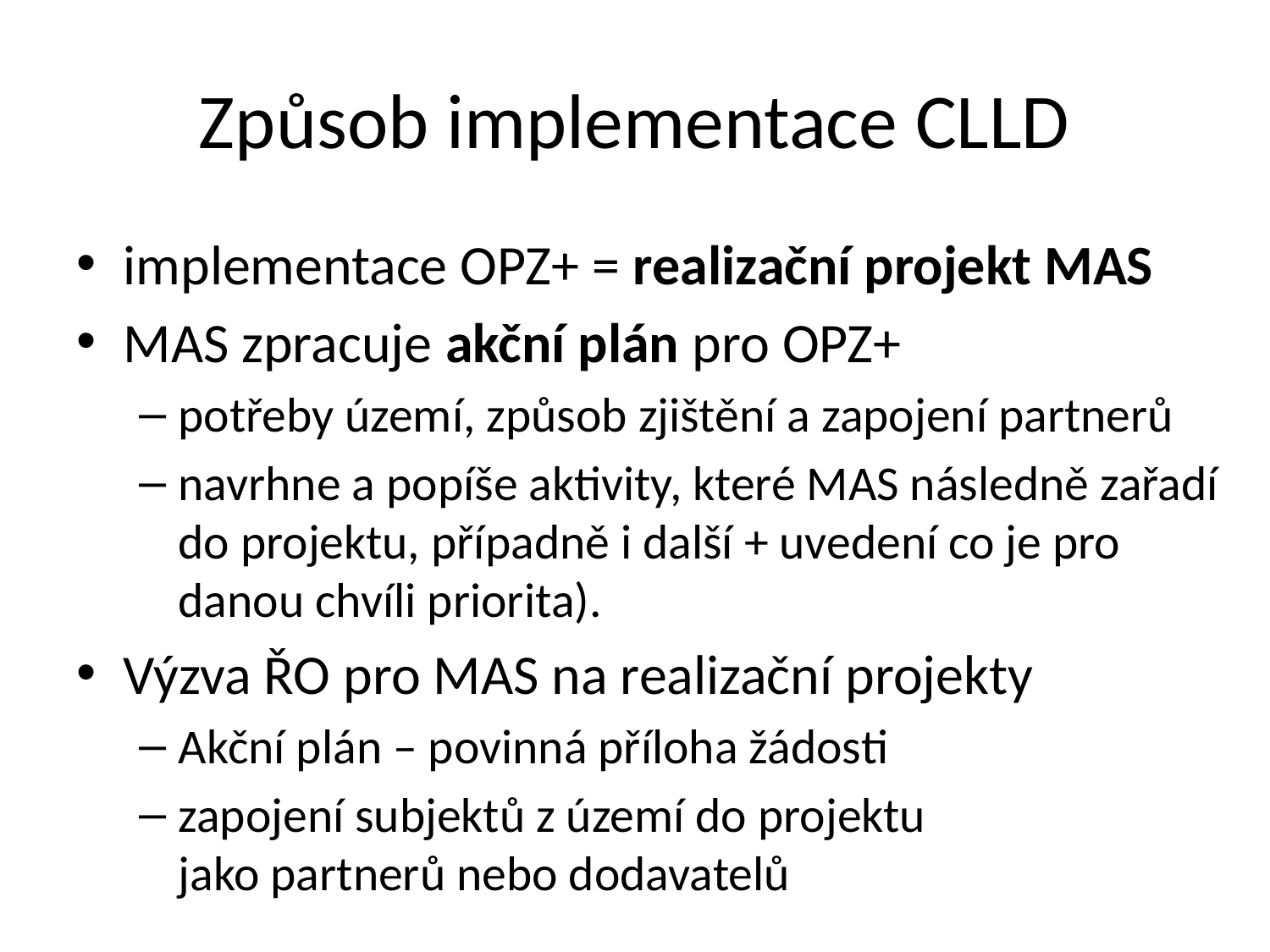

# Způsob implementace CLLD
implementace OPZ+ = realizační projekt MAS
MAS zpracuje akční plán pro OPZ+
potřeby území, způsob zjištění a zapojení partnerů
navrhne a popíše aktivity, které MAS následně zařadí do projektu, případně i další + uvedení co je pro danou chvíli priorita).
Výzva ŘO pro MAS na realizační projekty
Akční plán – povinná příloha žádosti
zapojení subjektů z území do projektu
jako partnerů nebo dodavatelů